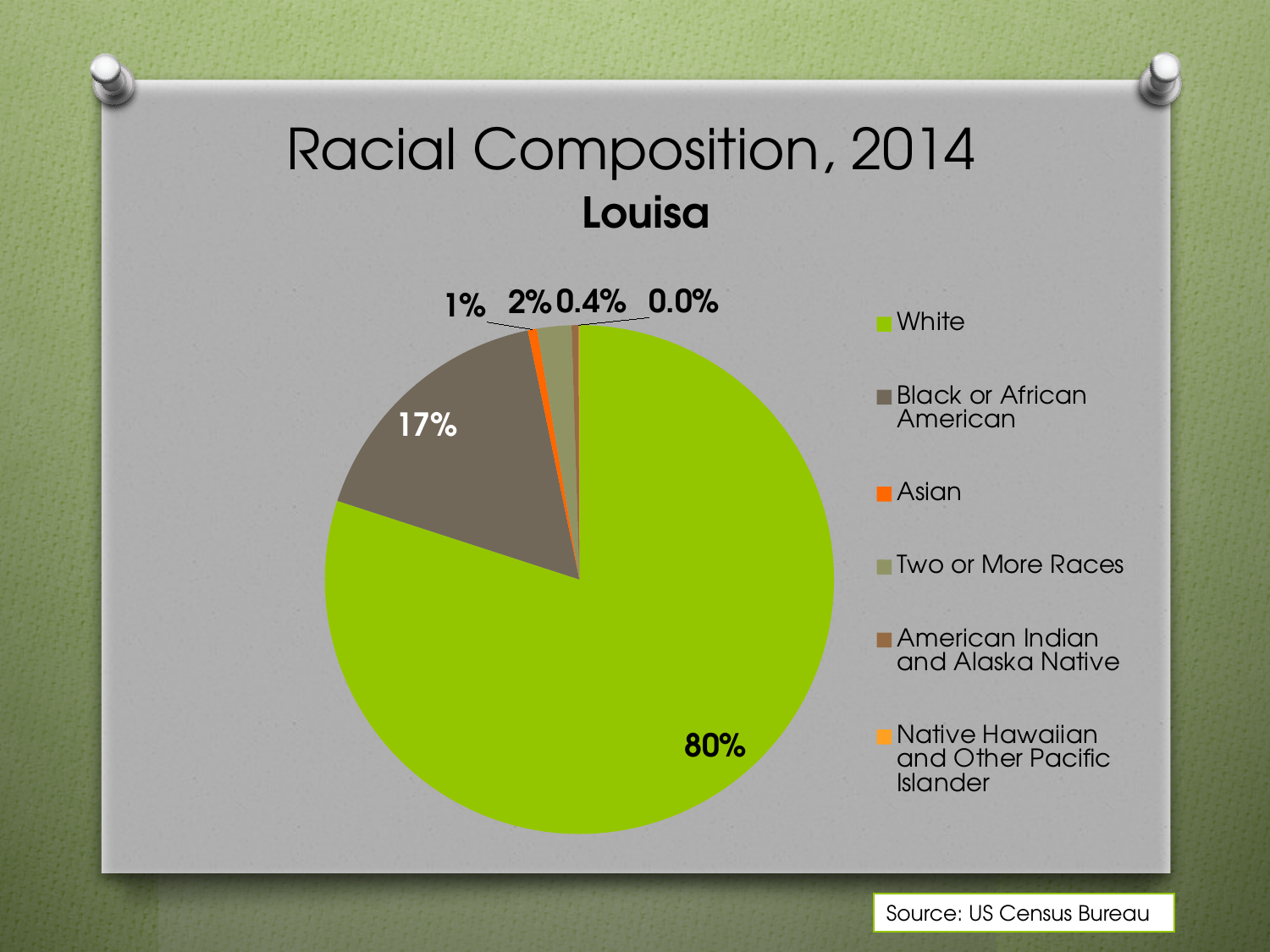

# Racial Composition, 2014
Louisa

### Chart

| Category | Louisa |
|---|---|
| White | 0.8000465820426226 |
| Black or African American | 0.16740421567485733 |
| Asian | 0.00579364155118202 |
| Two or More Races | 0.021806218702690113 |
| American Indian and Alaska Native | 0.0044835216024222664 |
| Native Hawaiian and Other Pacific Islander | 0.00046582042622569 |
Source: US Census Bureau